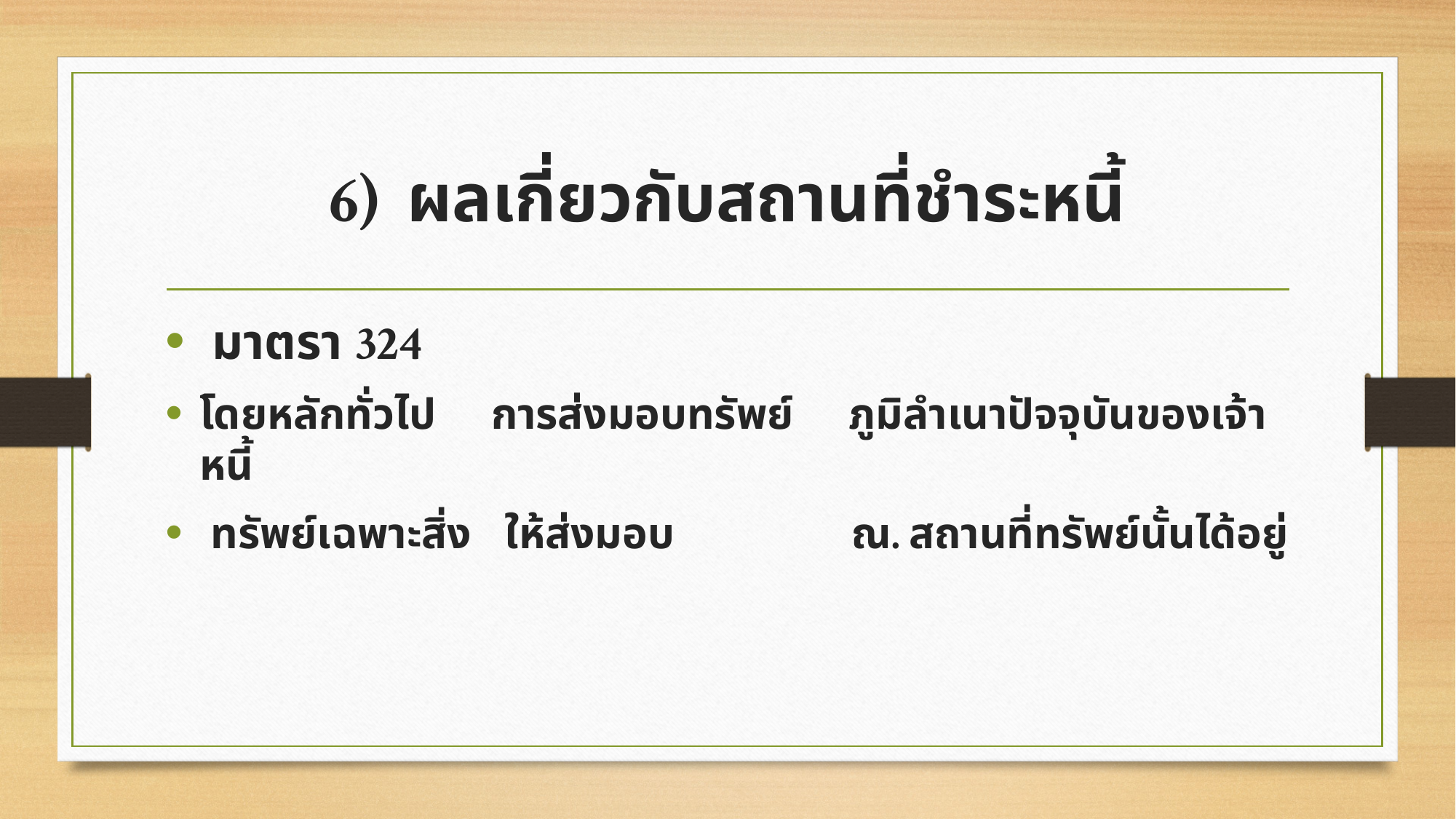

# 6)  ผลเกี่ยวกับสถานที่ชำระหนี้
 มาตรา 324
โดยหลักทั่วไป     การส่งมอบทรัพย์     ภูมิลำเนาปัจจุบันของเจ้าหนี้
 ทรัพย์เฉพาะสิ่ง   ให้ส่งมอบ                ณ. สถานที่ทรัพย์นั้นได้อยู่